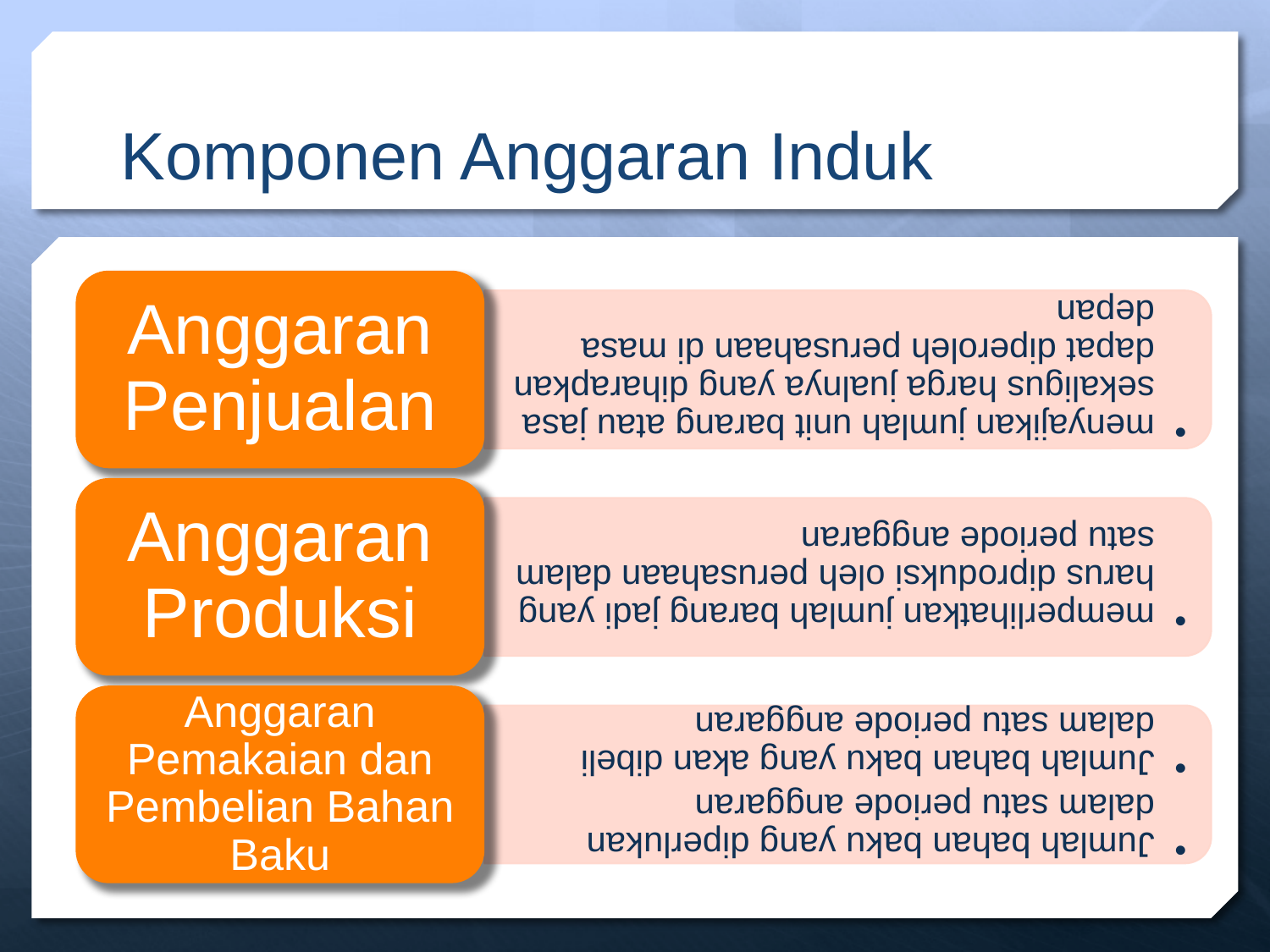

# Komponen Anggaran Induk
menyajikan jumlah unit barang atau jasa sekaligus harga jualnya yang diharapkan dapat diperoleh perusahaan di masa depan
Anggaran Penjualan
memperlihatkan jumlah barang jadi yang harus diproduksi oleh perusahaan dalam satu periode anggaran
Anggaran Produksi
Jumlah bahan baku yang diperlukan dalam satu periode anggaran
Jumlah bahan baku yang akan dibeli dalam satu periode anggaran
Anggaran Pemakaian dan Pembelian Bahan Baku